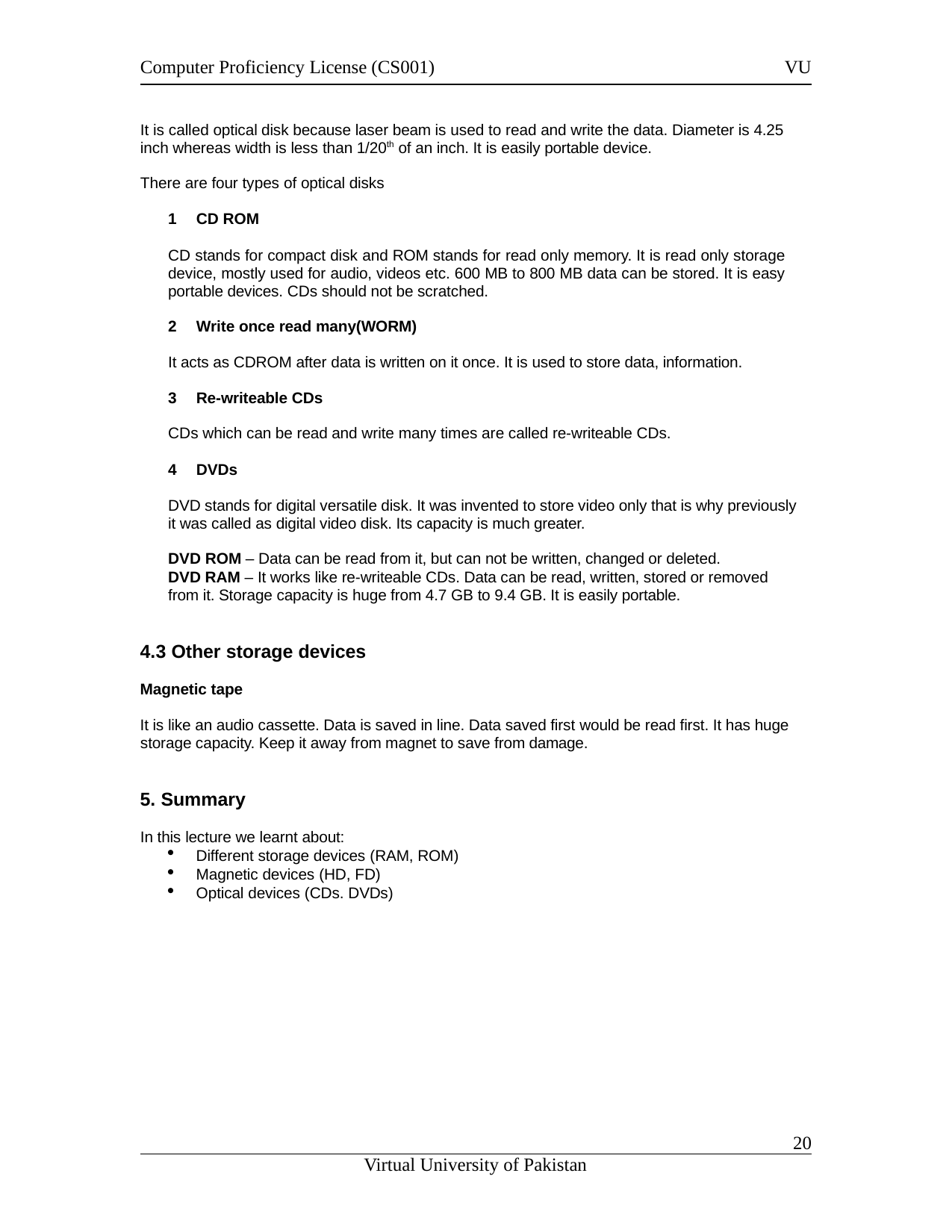

Computer Proficiency License (CS001)
VU

It is called optical disk because laser beam is used to read and write the data. Diameter is 4.25  inch whereas width is less than 1/20th of an inch. It is easily portable device.
There are four types of optical disks
CD ROM
CD stands for compact disk and ROM stands for read only memory. It is read only storage  device, mostly used for audio, videos etc. 600 MB to 800 MB data can be stored. It is easy  portable devices. CDs should not be scratched.
Write once read many(WORM)
It acts as CDROM after data is written on it once. It is used to store data, information.
Re-writeable CDs
CDs which can be read and write many times are called re-writeable CDs.
DVDs
DVD stands for digital versatile disk. It was invented to store video only that is why previously  it was called as digital video disk. Its capacity is much greater.
DVD ROM – Data can be read from it, but can not be written, changed or deleted.
DVD RAM – It works like re-writeable CDs. Data can be read, written, stored or removed  from it. Storage capacity is huge from 4.7 GB to 9.4 GB. It is easily portable.

4.3 Other storage devices
Magnetic tape
It is like an audio cassette. Data is saved in line. Data saved first would be read first. It has huge  storage capacity. Keep it away from magnet to save from damage.

Summary
In this lecture we learnt about:
Different storage devices (RAM, ROM)
Magnetic devices (HD, FD)
Optical devices (CDs. DVDs)
20
Virtual University of Pakistan